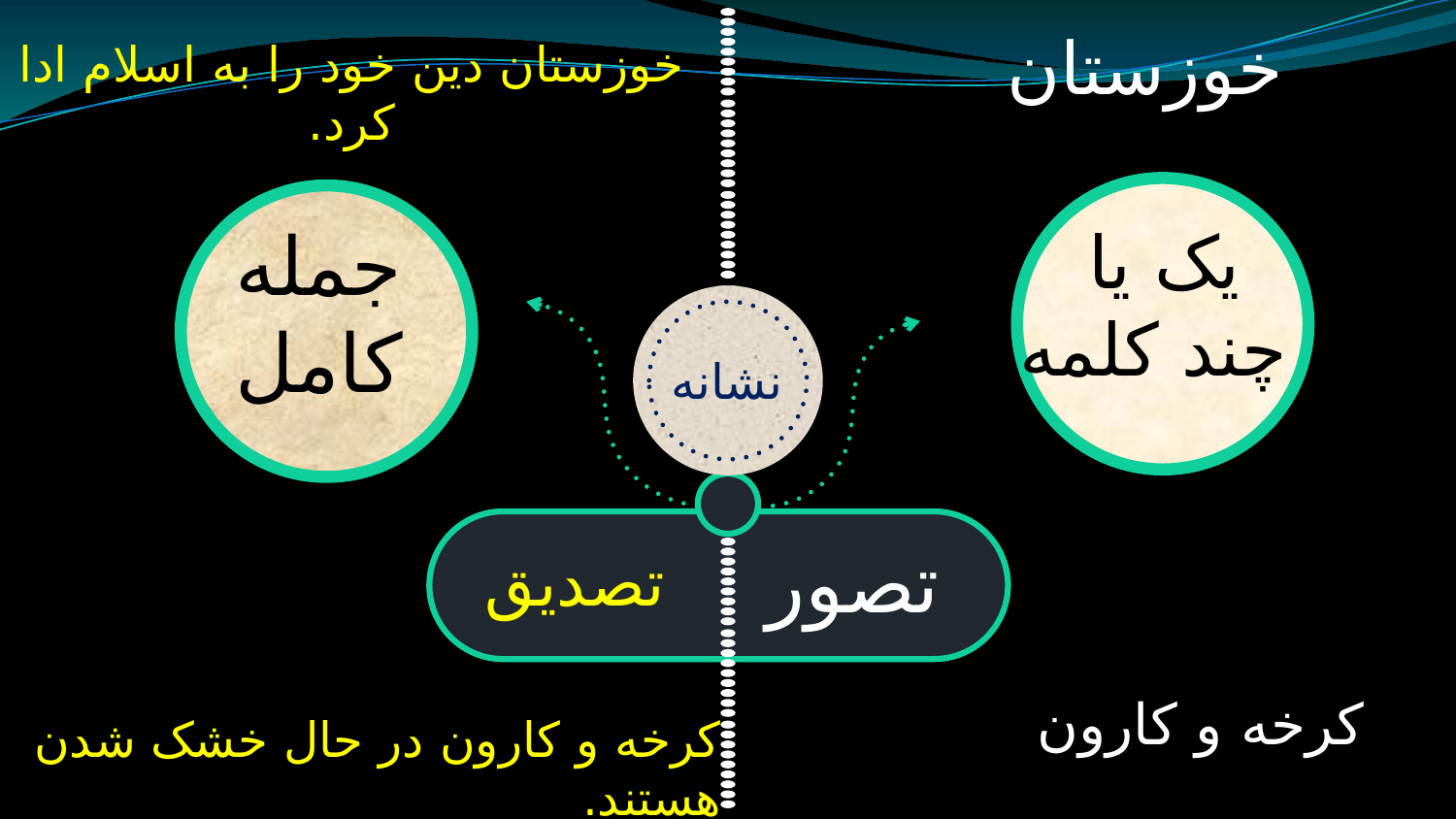

خوزستان

خوزستان دین خود را به اسلام ادا کرد.

جمله کامل
یک یا
 چند کلمه

نشانه

تصور
تصدیق

کرخه و کارون

کرخه و کارون در حال خشک شدن هستند.